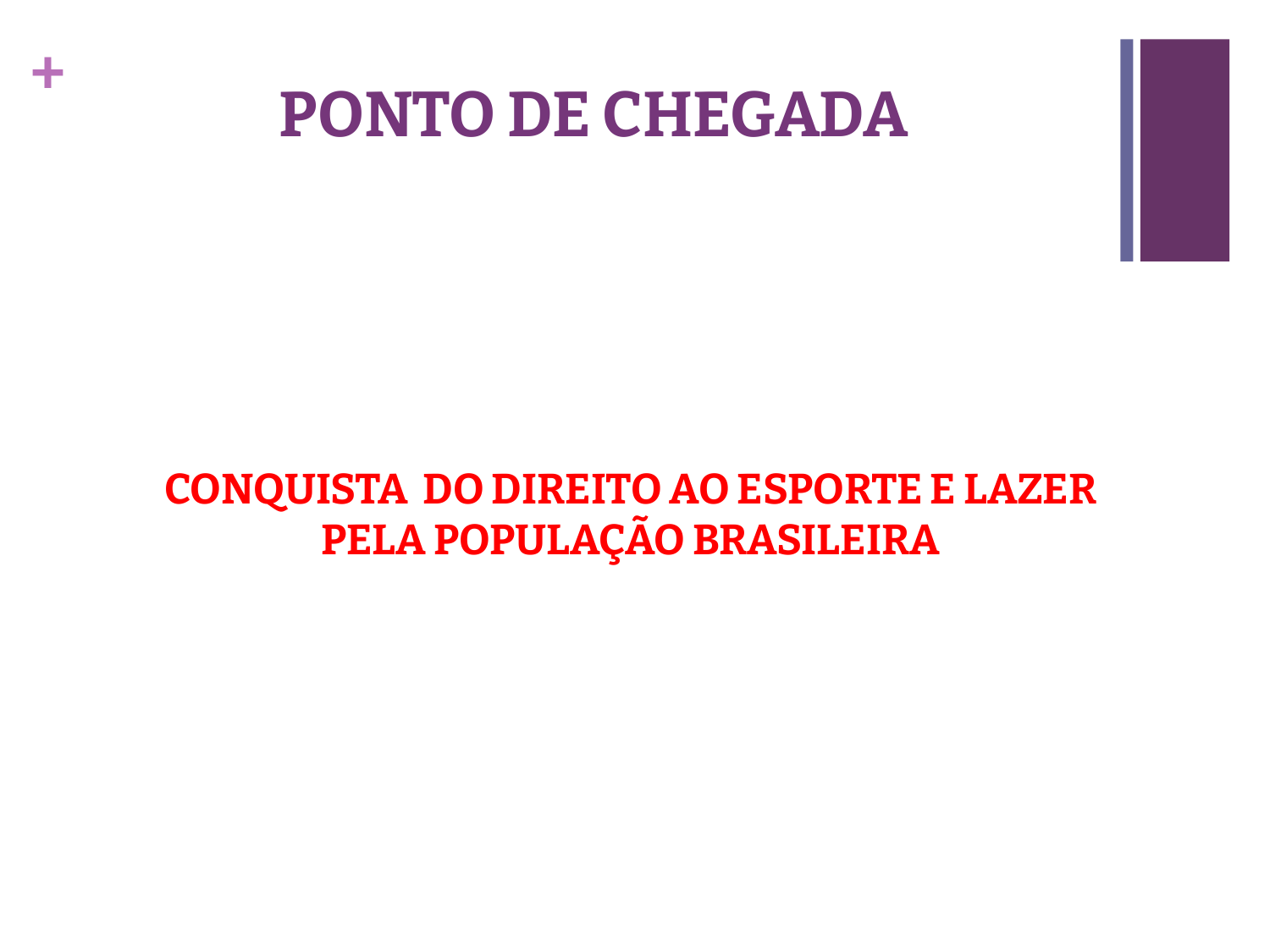

# PONTO DE CHEGADA
CONQUISTA  DO DIREITO AO ESPORTE E LAZER PELA POPULAÇÃO BRASILEIRA